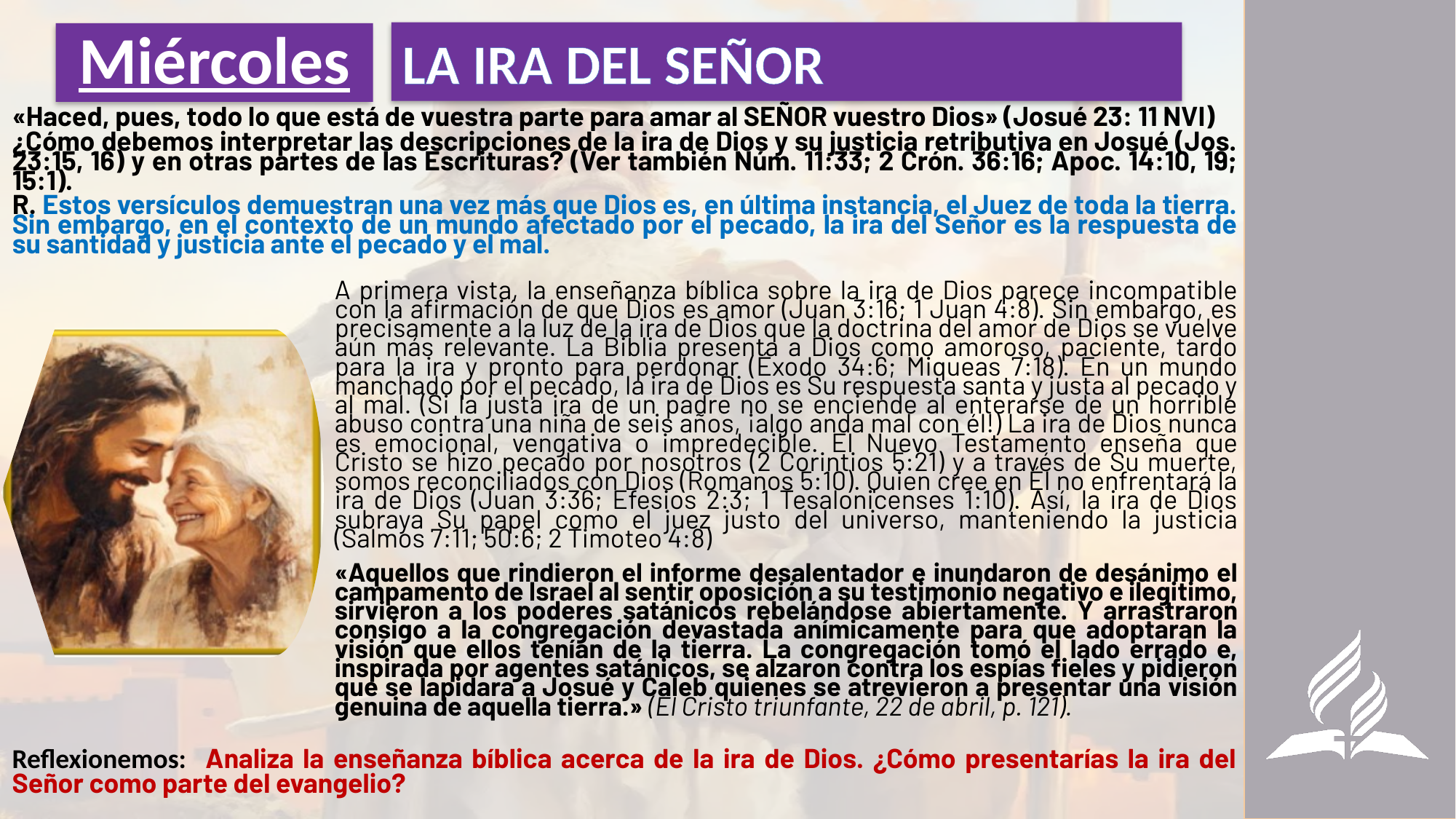

LA IRA DEL SEÑOR
# Miércoles
«Haced, pues, todo lo que está de vuestra parte para amar al SEÑOR vuestro Dios» (Josué 23: 11 NVI)
¿Cómo debemos interpretar las descripciones de la ira de Dios y su justicia retributiva en Josué (Jos. 23:15, 16) y en otras partes de las Escrituras? (Ver también Núm. 11:33; 2 Crón. 36:16; Apoc. 14:10, 19; 15:1).
R. Estos versículos demuestran una vez más que Dios es, en última instancia, el Juez de toda la tierra. Sin embargo, en el contexto de un mundo afectado por el pecado, la ira del Señor es la respuesta de su santidad y justicia ante el pecado y el mal.

A primera vista, la enseñanza bíblica sobre la ira de Dios parece incompatible con la afirmación de que Dios es amor (Juan 3:16; 1 Juan 4:8). Sin embargo, es precisamente a la luz de la ira de Dios que la doctrina del amor de Dios se vuelve aún más relevante. La Biblia presenta a Dios como amoroso, paciente, tardo para la ira y pronto para perdonar (Éxodo 34:6; Miqueas 7:18). En un mundo manchado por el pecado, la ira de Dios es Su respuesta santa y justa al pecado y al mal. (Si la justa ira de un padre no se enciende al enterarse de un horrible abuso contra una niña de seis años, ¡algo anda mal con él!) La ira de Dios nunca es emocional, vengativa o impredecible. El Nuevo Testamento enseña que Cristo se hizo pecado por nosotros (2 Corintios 5:21) y a través de Su muerte, somos reconciliados con Dios (Romanos 5:10). Quien cree en Él no enfrentará la ira de Dios (Juan 3:36; Efesios 2:3; 1 Tesalonicenses 1:10). Así, la ira de Dios subraya Su papel como el juez justo del universo, manteniendo la justicia (Salmos 7:11; 50:6; 2 Timoteo 4:8)
«Aquellos que rindieron el informe desalentador e inundaron de desánimo el campamento de Israel al sentir oposición a su testimonio negativo e ilegitimo, sirvieron a los poderes satánicos rebelándose abiertamente. Y arrastraron consigo a la congregación devastada anímicamente para que adoptaran la visión que ellos tenían de la tierra. La congregación tomó el lado errado e, inspirada por agentes satánicos, se alzaron contra los espías fieles y pidieron que se lapidara a Josué y Caleb quienes se atrevieron a presentar una visión genuina de aquella tierra.» (El Cristo triunfante, 22 de abril, p. 121).

Reflexionemos:  Analiza la enseñanza bíblica acerca de la ira de Dios. ¿Cómo presentarías la ira del Señor como parte del evangelio?